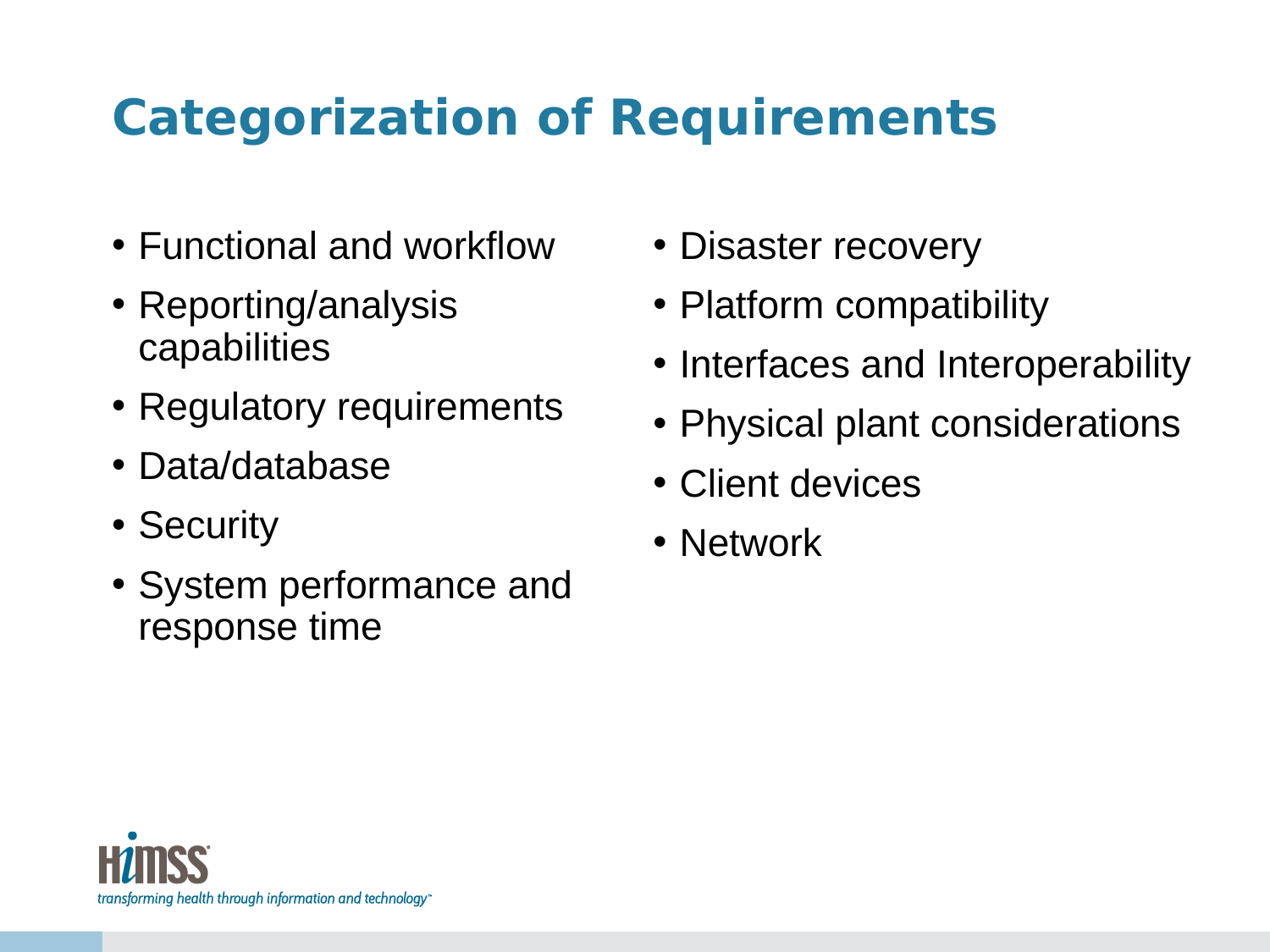

# Categorization of Requirements
Functional and workflow
Reporting/analysis capabilities
Regulatory requirements
Data/database
Security
System performance and response time
Disaster recovery
Platform compatibility
Interfaces and Interoperability
Physical plant considerations
Client devices
Network